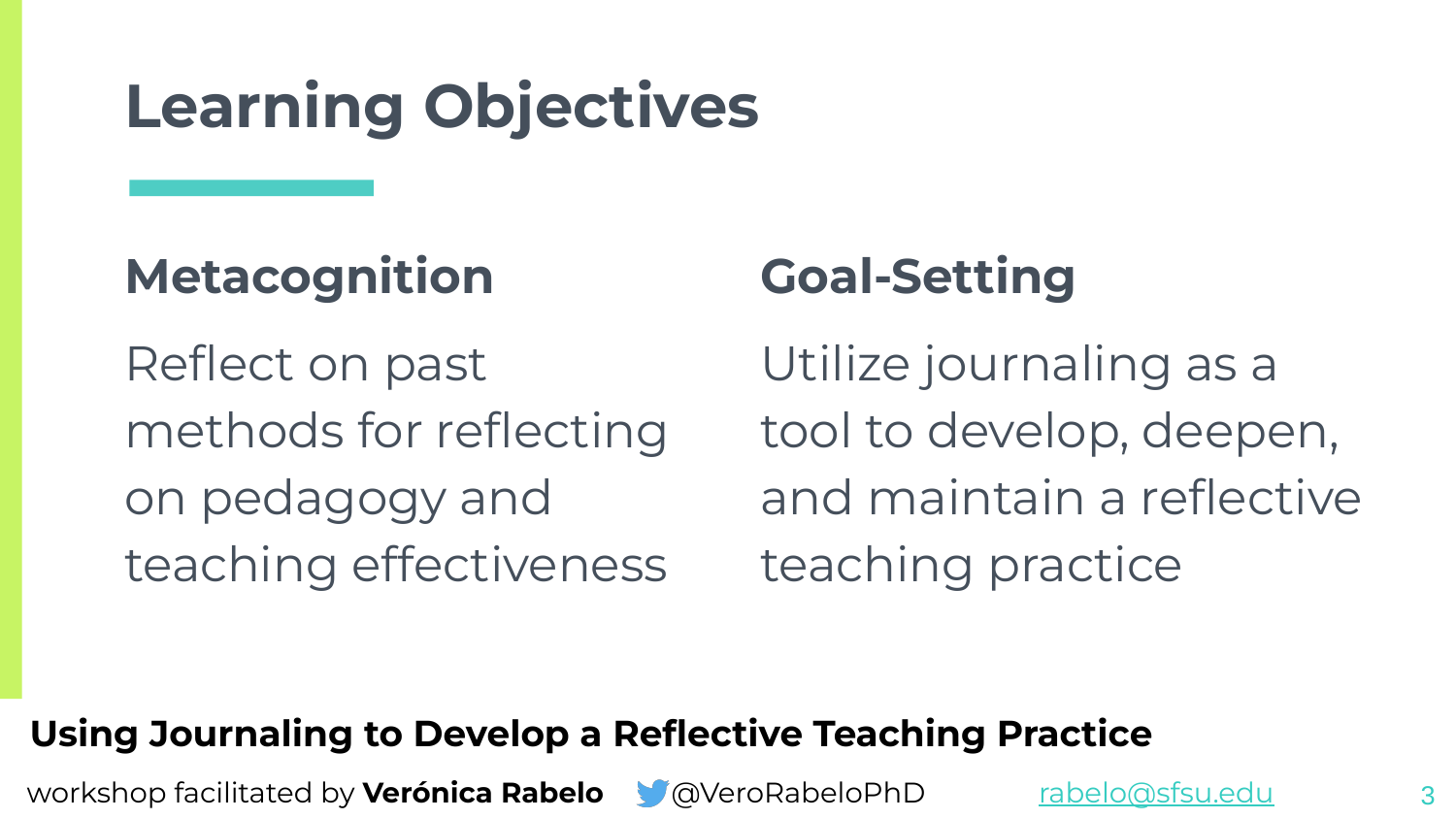

# Learning Objectives
Metacognition
Reflect on past methods for reflecting on pedagogy and teaching effectiveness

Goal-Setting
Utilize journaling as a tool to develop, deepen, and maintain a reflective teaching practice
3